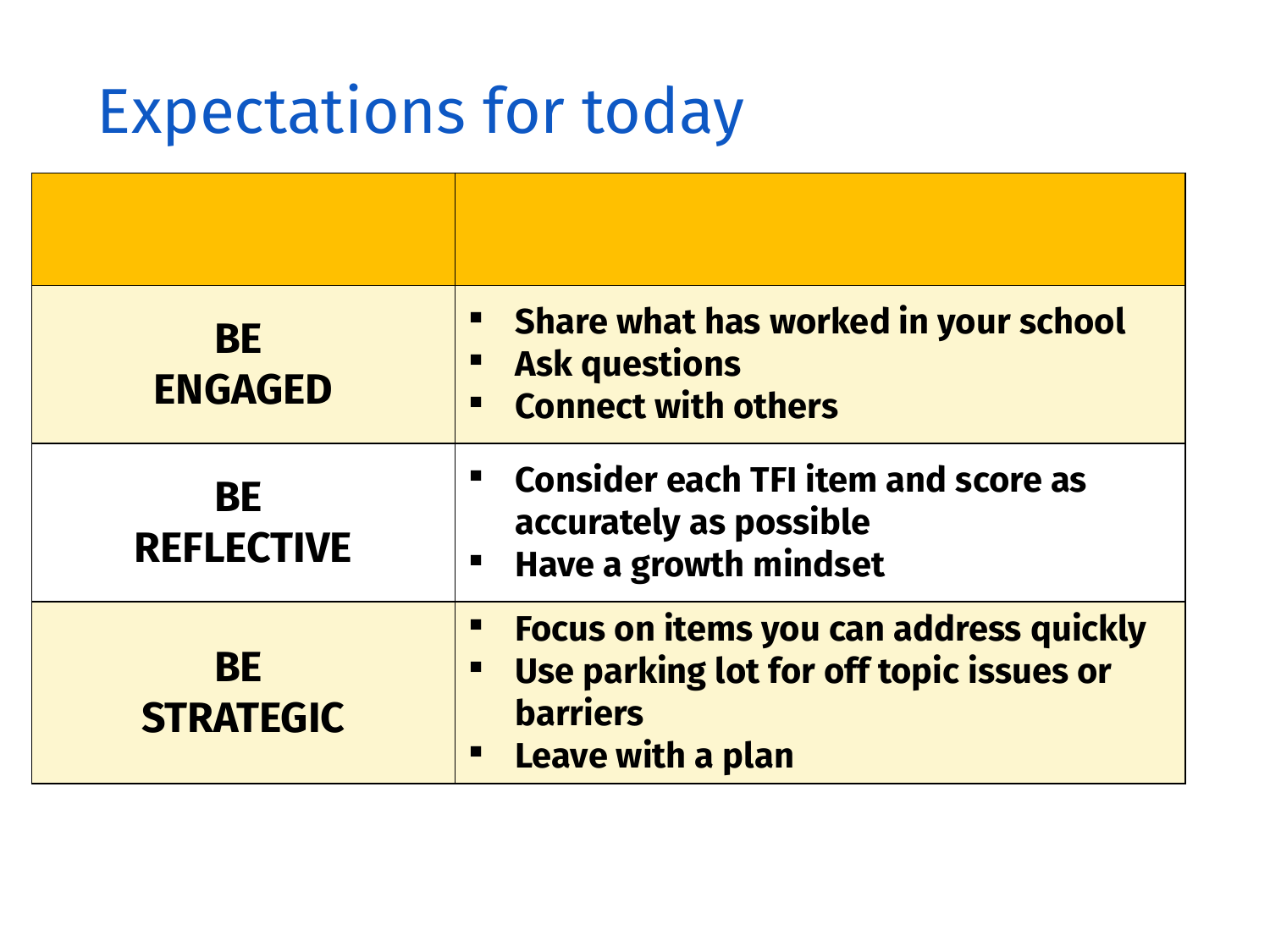

# Expectations for today
|  |  |
| --- | --- |
| BE ENGAGED | Share what has worked in your school Ask questions Connect with others |
| BE REFLECTIVE | Consider each TFI item and score as accurately as possible Have a growth mindset |
| BE STRATEGIC | Focus on items you can address quickly Use parking lot for off topic issues or barriers Leave with a plan |